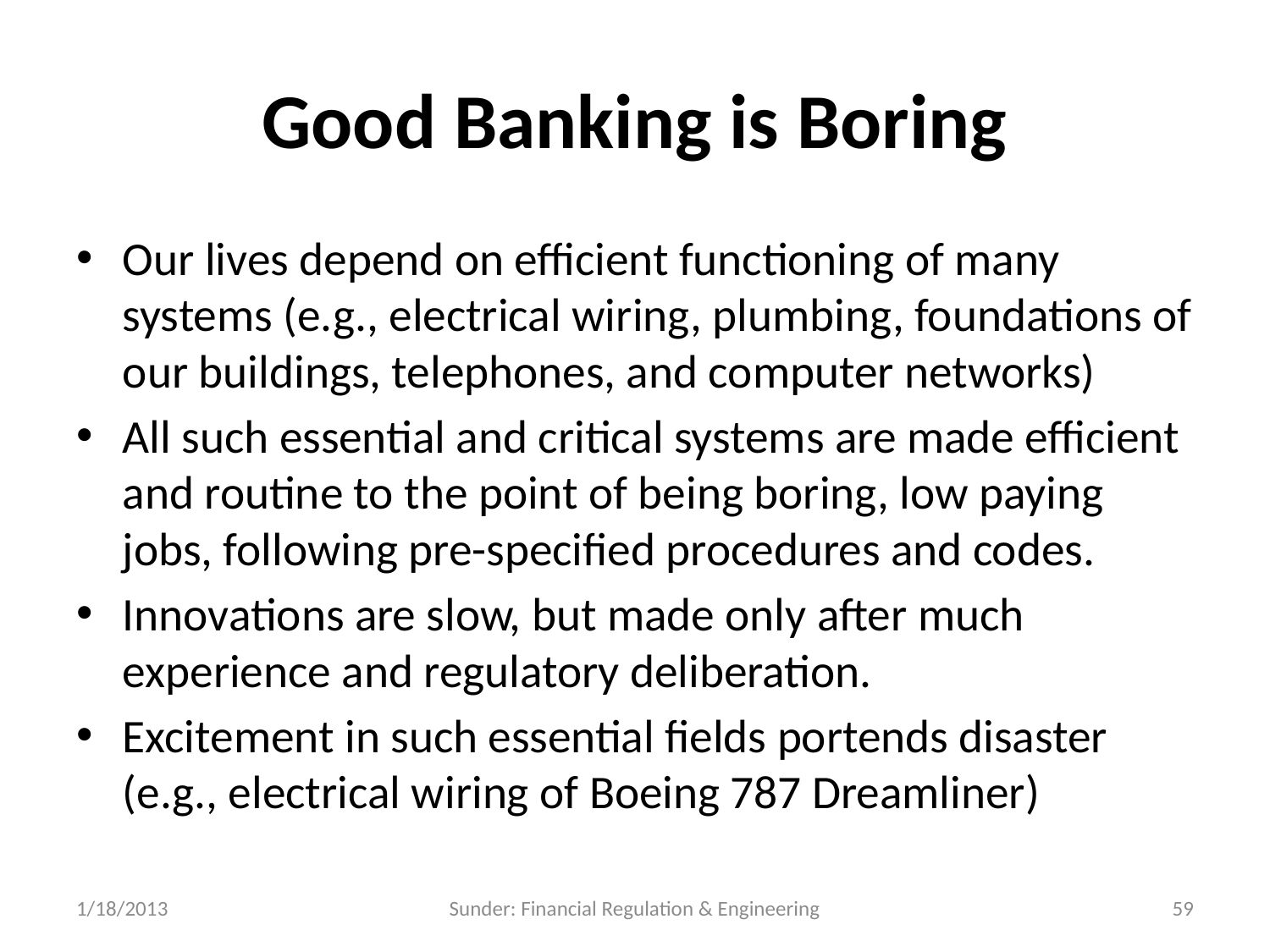

# Good Banking is Boring
Our lives depend on efficient functioning of many systems (e.g., electrical wiring, plumbing, foundations of our buildings, telephones, and computer networks)
All such essential and critical systems are made efficient and routine to the point of being boring, low paying jobs, following pre-specified procedures and codes.
Innovations are slow, but made only after much experience and regulatory deliberation.
Excitement in such essential fields portends disaster (e.g., electrical wiring of Boeing 787 Dreamliner)
1/18/2013
Sunder: Financial Regulation & Engineering
59